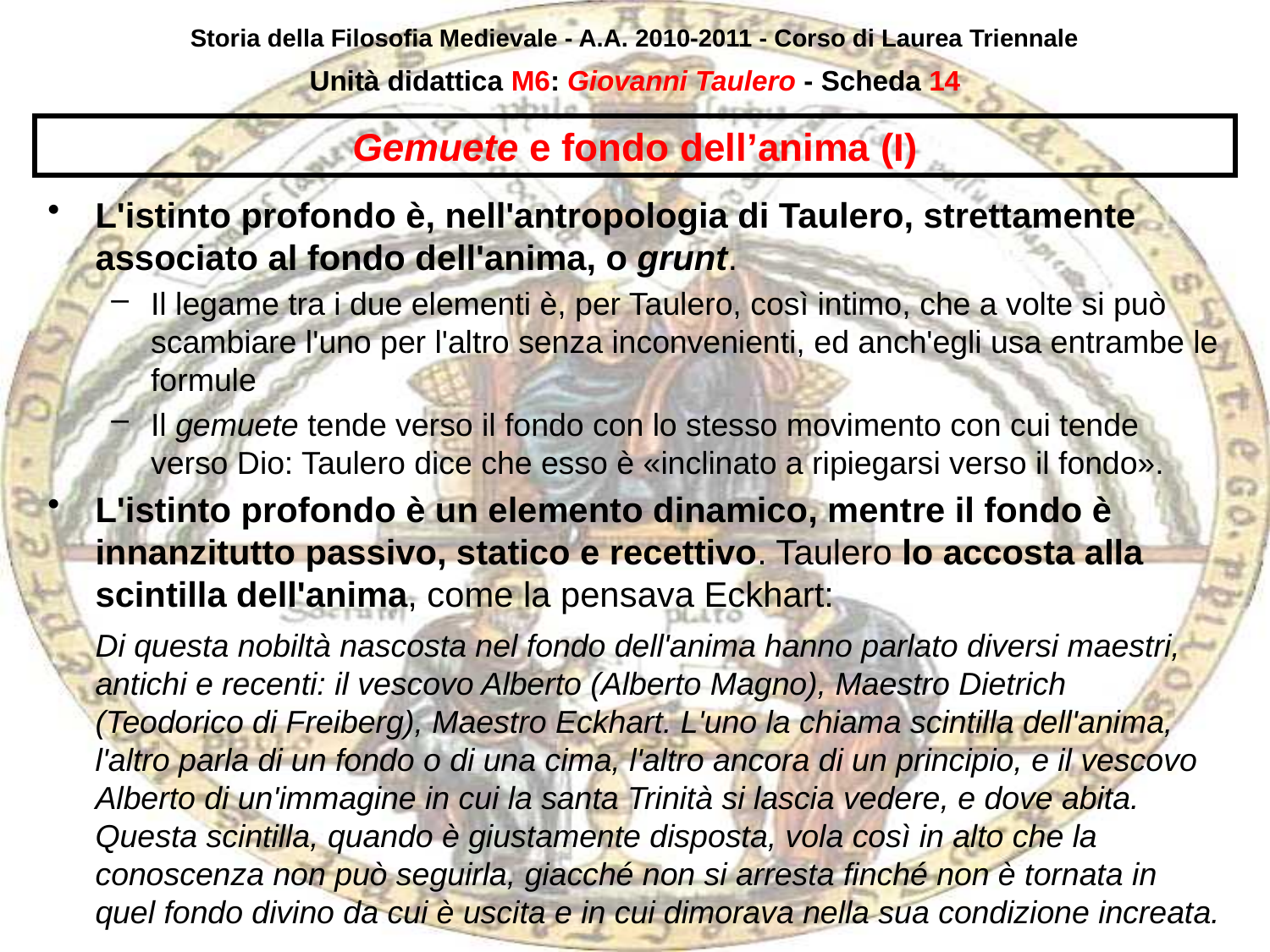

Storia della Filosofia Medievale - A.A. 2010-2011 - Corso di Laurea Triennale
Unità didattica M6: Giovanni Taulero - Scheda 14
# Gemuete e fondo dell’anima (I)
L'istinto profondo è, nell'antropologia di Taulero, strettamente associato al fondo dell'anima, o grunt.
Il legame tra i due elementi è, per Taulero, così intimo, che a volte si può scambiare l'uno per l'altro senza inconvenienti, ed anch'egli usa entrambe le formule
Il gemuete tende verso il fondo con lo stesso movimento con cui tende verso Dio: Taulero dice che esso è «inclinato a ripiegarsi verso il fondo».
L'istinto profondo è un elemento dinamico, mentre il fondo è innanzitutto passivo, statico e recettivo. Taulero lo accosta alla scintilla dell'anima, come la pensava Eckhart:
	Di questa nobiltà nascosta nel fondo dell'anima hanno parlato diversi maestri, antichi e recenti: il vescovo Alberto (Alberto Magno), Maestro Dietrich (Teodorico di Freiberg), Maestro Eckhart. L'uno la chiama scintilla dell'anima, l'altro parla di un fondo o di una cima, l'altro ancora di un principio, e il vescovo Alberto di un'immagine in cui la santa Trinità si lascia vedere, e dove abita. Questa scintilla, quando è giustamente disposta, vola così in alto che la conoscenza non può seguirla, giacché non si arresta finché non è tornata in quel fondo divino da cui è uscita e in cui dimorava nella sua condizione increata.